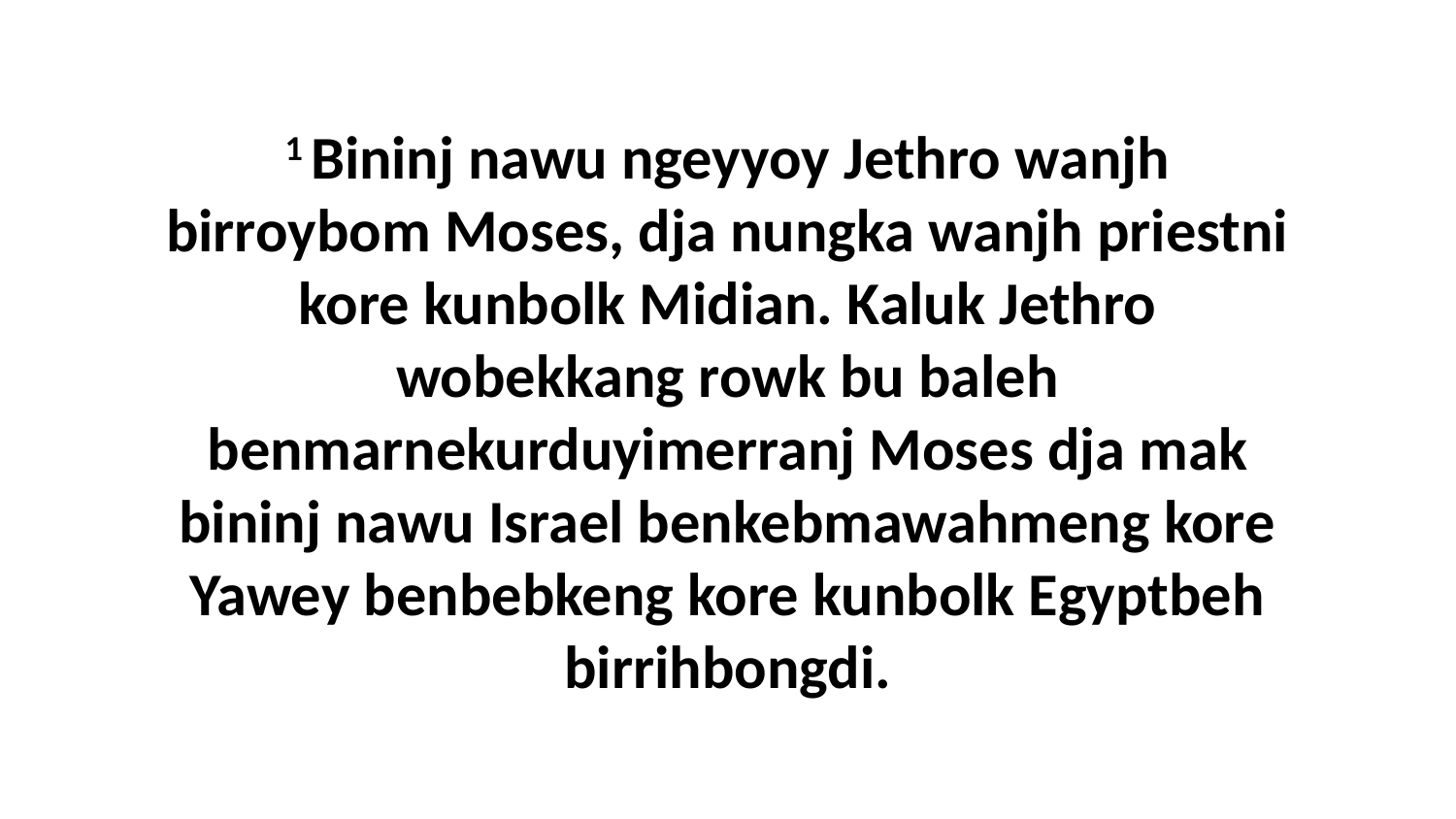

1 Bininj nawu ngeyyoy Jethro wanjh birroybom Moses, dja nungka wanjh priestni kore kunbolk Midian. Kaluk Jethro wobekkang rowk bu baleh benmarnekurduyimerranj Moses dja mak bininj nawu Israel benkebmawahmeng kore Yawey benbebkeng kore kunbolk Egyptbeh birrihbongdi.